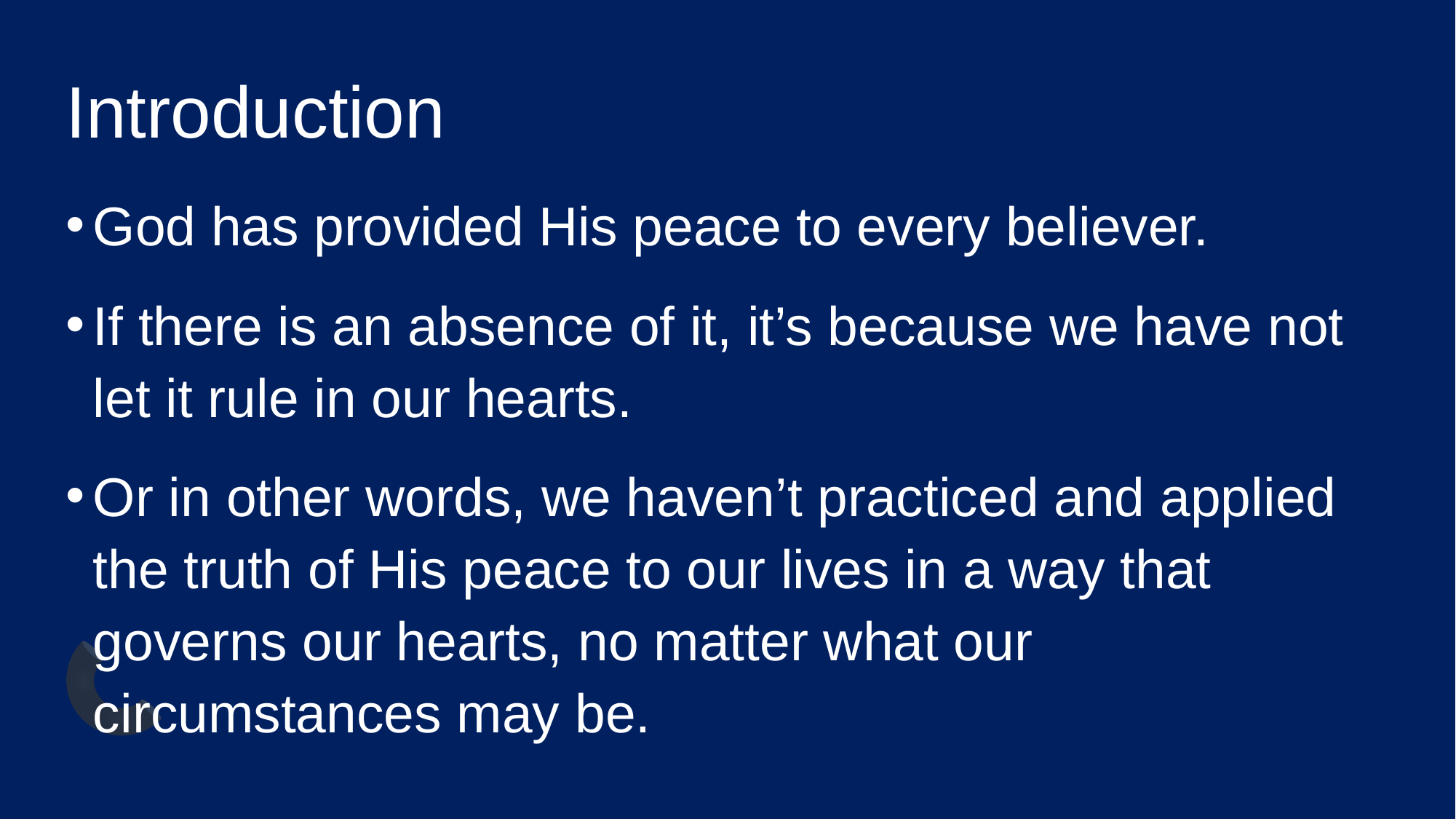

# Introduction
God has provided His peace to every believer.
If there is an absence of it, it’s because we have not let it rule in our hearts.
Or in other words, we haven’t practiced and applied the truth of His peace to our lives in a way that governs our hearts, no matter what our circumstances may be.